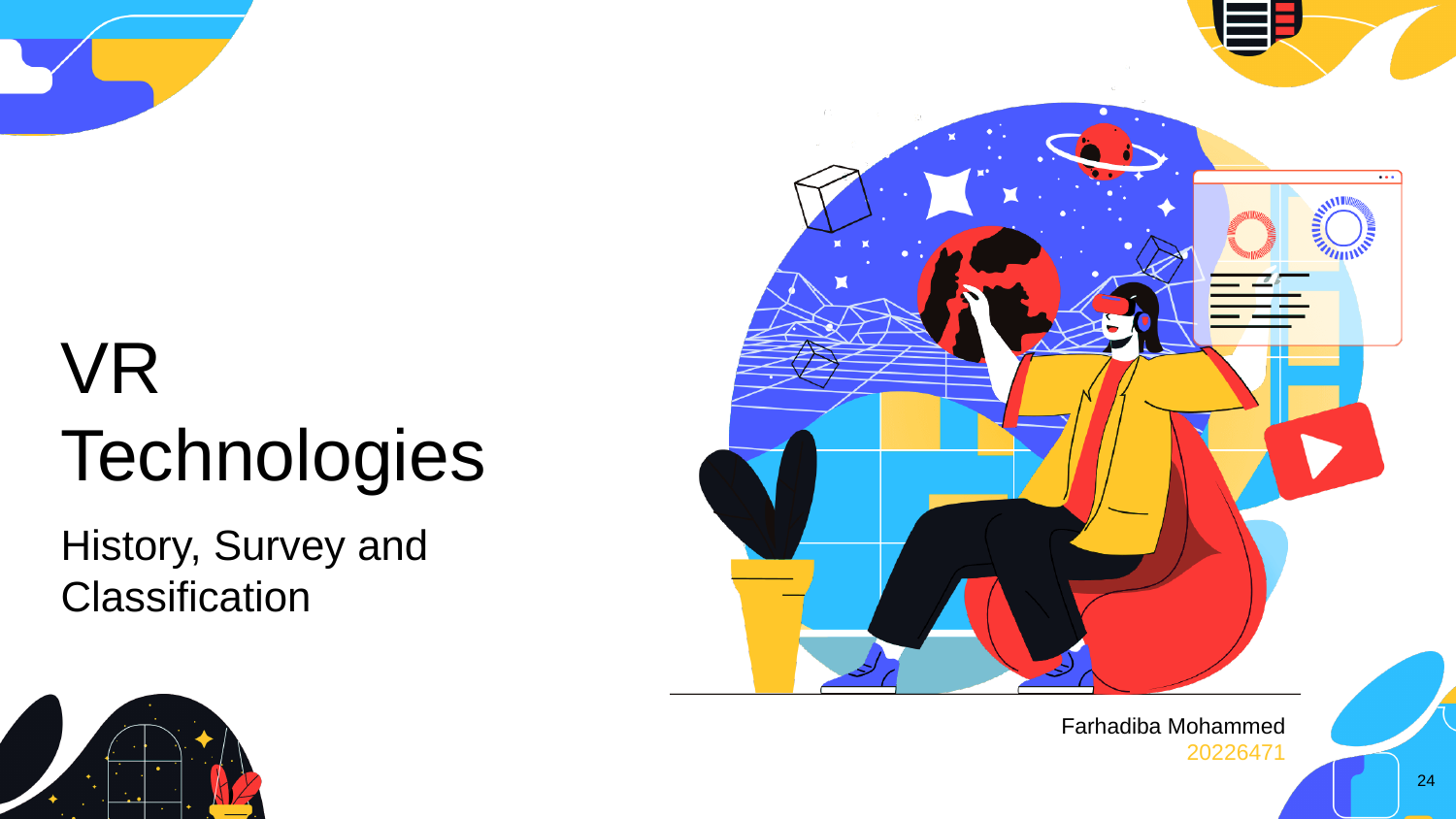

VR
Technologies
History, Survey and
Classification
Farhadiba Mohammed
20226471
24